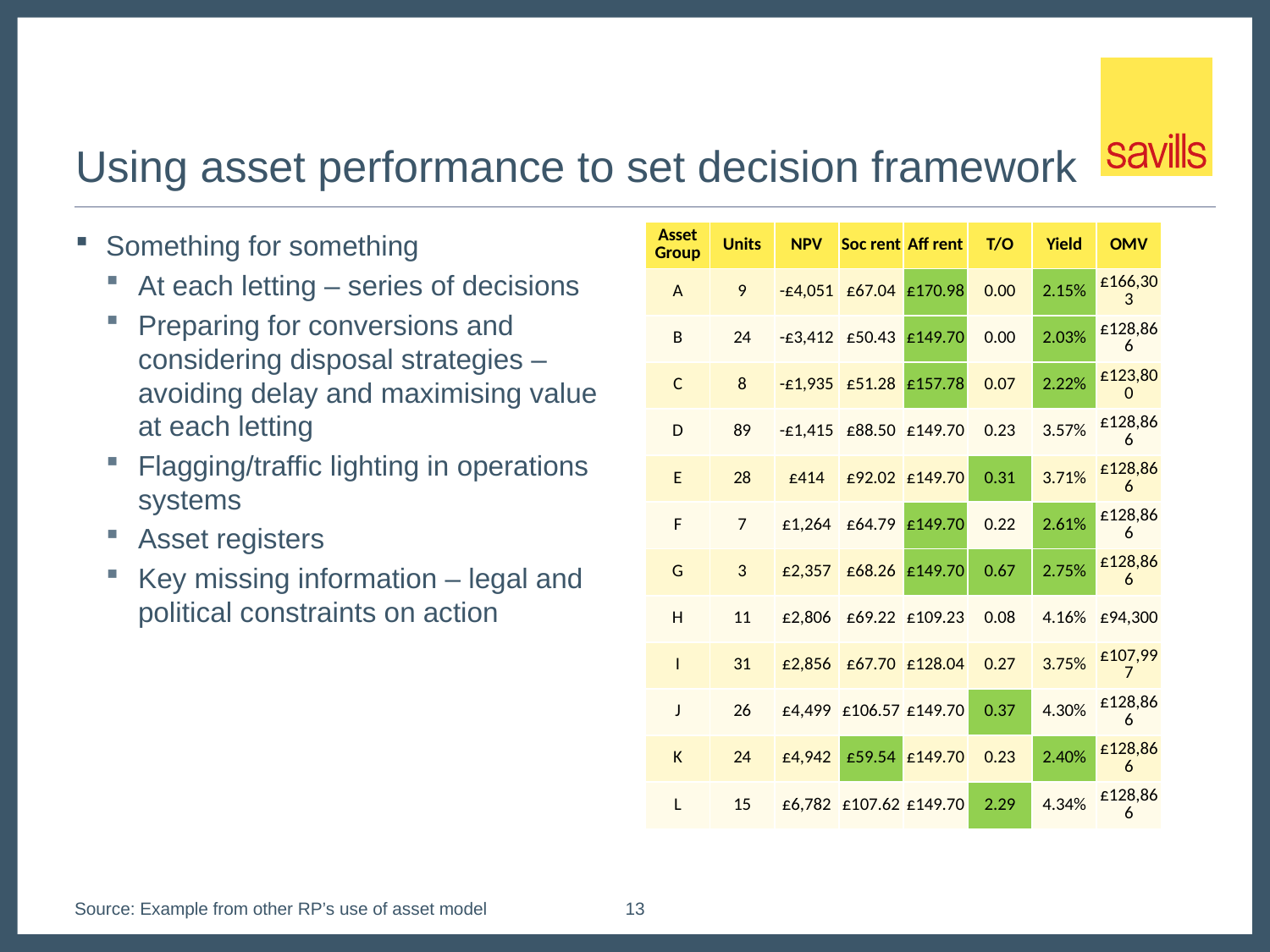

# Using asset performance to set decision framework
| Asset Group | Units | NPV | Soc rent | Aff rent | T/O | Yield | OMV |
| --- | --- | --- | --- | --- | --- | --- | --- |
| A | 9 | -£4,051 | £67.04 | £170.98 | 0.00 | 2.15% | £166,303 |
| B | 24 | -£3,412 | £50.43 | £149.70 | 0.00 | 2.03% | £128,866 |
| C | 8 | -£1,935 | £51.28 | £157.78 | 0.07 | 2.22% | £123,800 |
| D | 89 | -£1,415 | £88.50 | £149.70 | 0.23 | 3.57% | £128,866 |
| E | 28 | £414 | £92.02 | £149.70 | 0.31 | 3.71% | £128,866 |
| F | 7 | £1,264 | £64.79 | £149.70 | 0.22 | 2.61% | £128,866 |
| G | 3 | £2,357 | £68.26 | £149.70 | 0.67 | 2.75% | £128,866 |
| H | 11 | £2,806 | £69.22 | £109.23 | 0.08 | 4.16% | £94,300 |
| I | 31 | £2,856 | £67.70 | £128.04 | 0.27 | 3.75% | £107,997 |
| J | 26 | £4,499 | £106.57 | £149.70 | 0.37 | 4.30% | £128,866 |
| K | 24 | £4,942 | £59.54 | £149.70 | 0.23 | 2.40% | £128,866 |
| L | 15 | £6,782 | £107.62 | £149.70 | 2.29 | 4.34% | £128,866 |
Something for something
At each letting – series of decisions
Preparing for conversions and considering disposal strategies – avoiding delay and maximising value at each letting
Flagging/traffic lighting in operations systems
Asset registers
Key missing information – legal and political constraints on action

Source: Example from other RP’s use of asset model
13